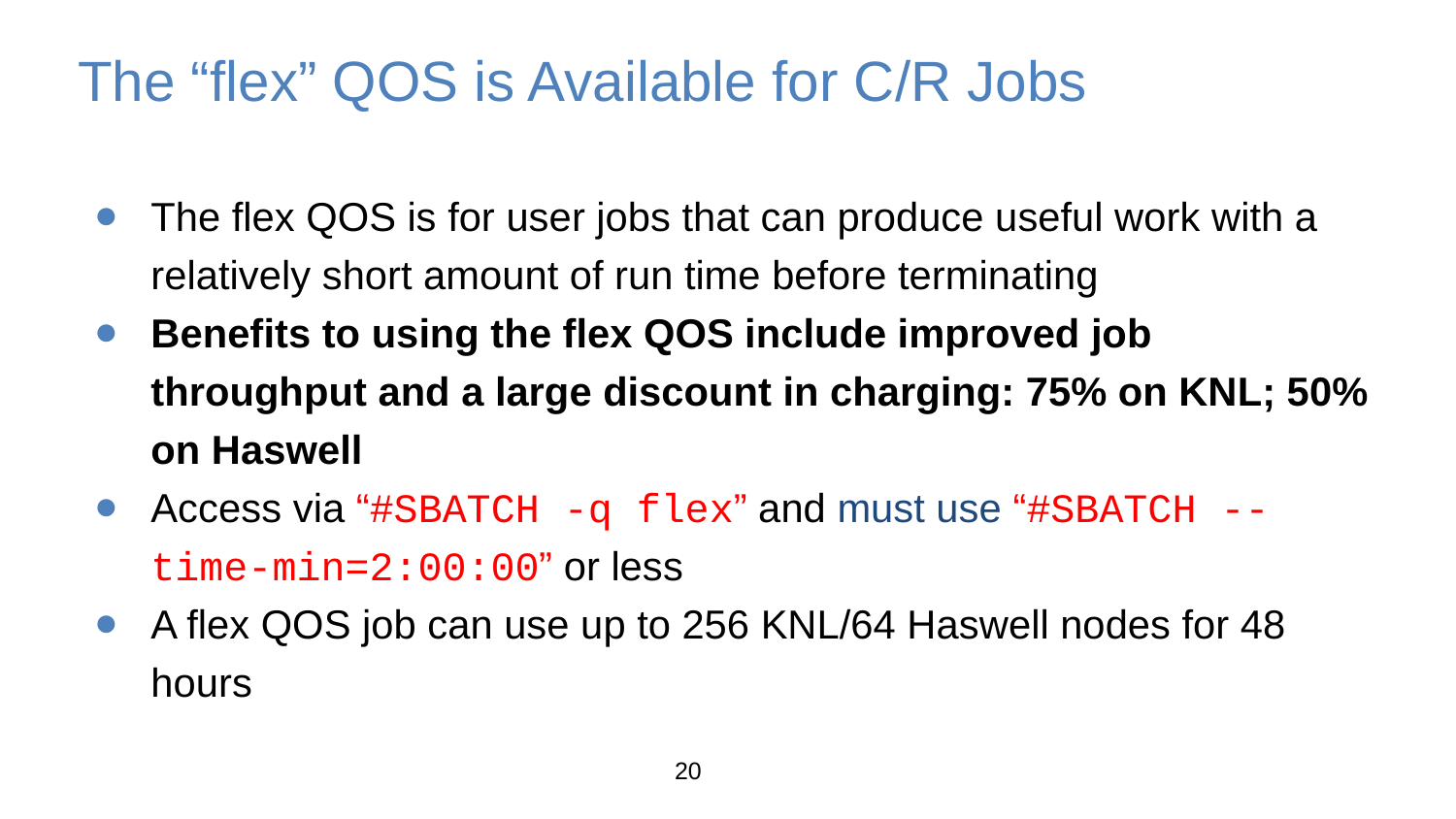

# The “flex” QOS is Available for C/R Jobs
The flex QOS is for user jobs that can produce useful work with a relatively short amount of run time before terminating
Benefits to using the flex QOS include improved job throughput and a large discount in charging: 75% on KNL; 50% on Haswell
Access via “#SBATCH -q flex” and must use “#SBATCH --time-min=2:00:00” or less
A flex QOS job can use up to 256 KNL/64 Haswell nodes for 48 hours